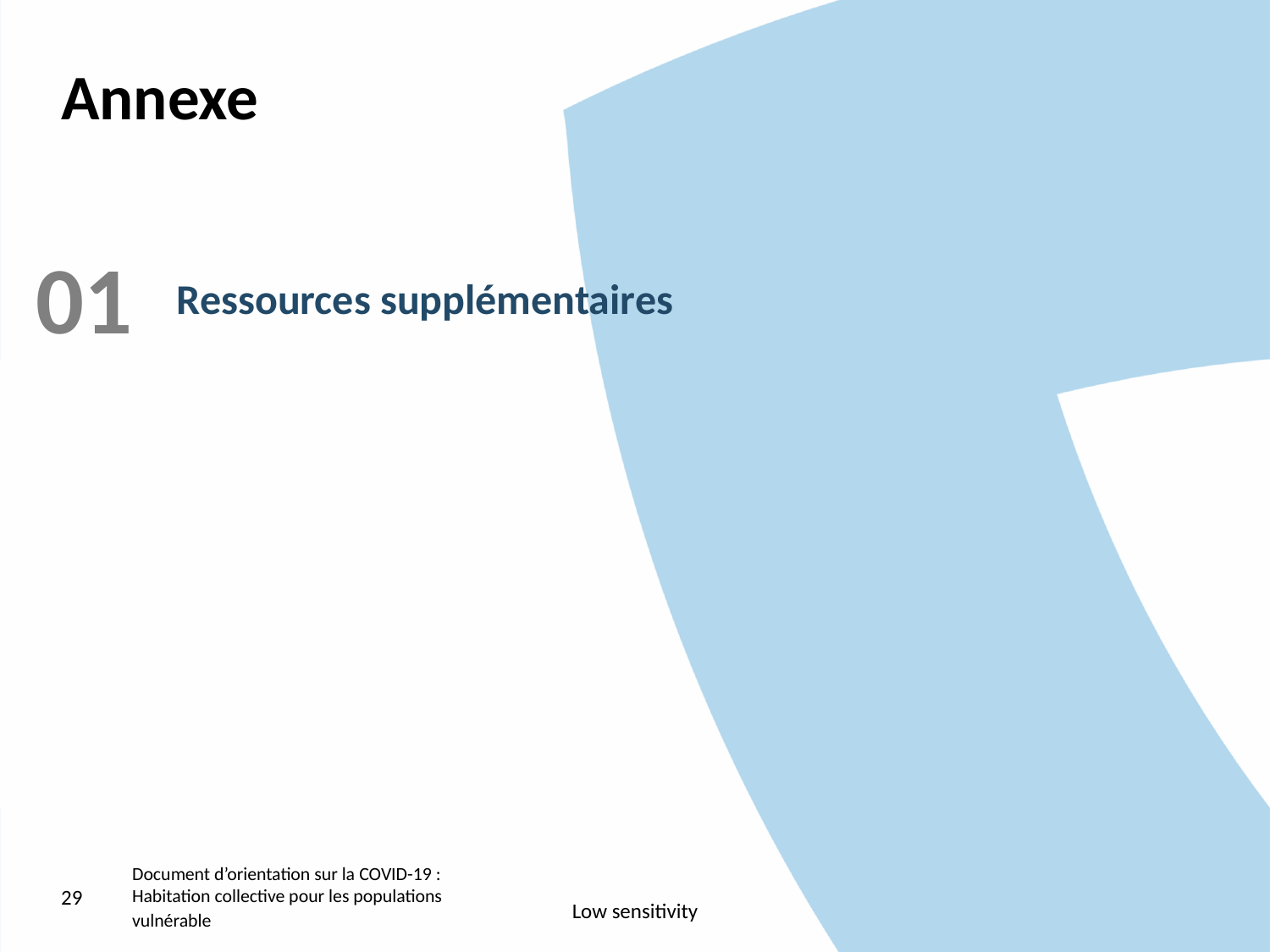

# Annexe
01
Ressources supplémentaires
29
Document d’orientation sur la COVID-19 :
Habitation collective pour les populations vulnérable
Low sensitivity